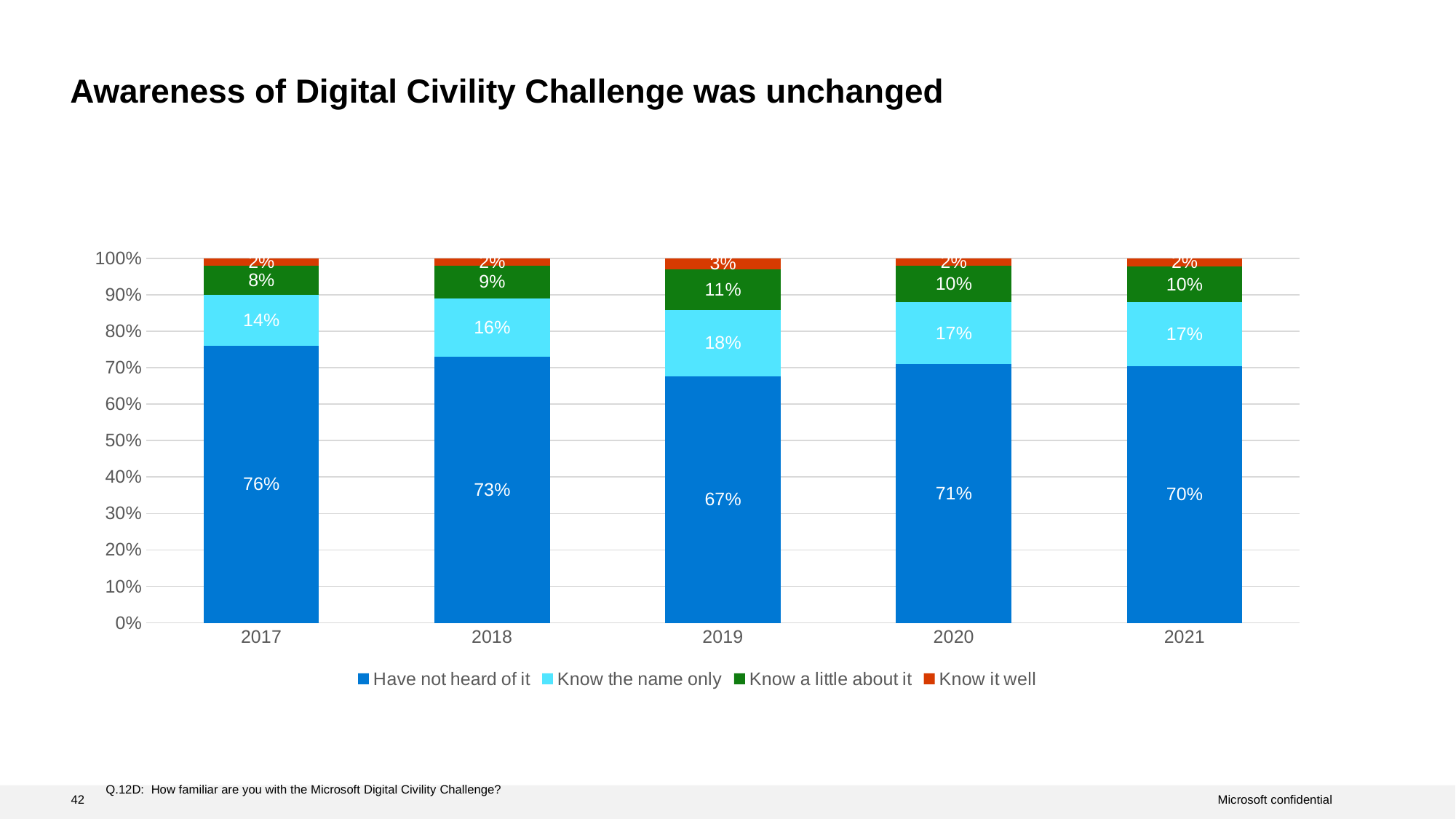

# Awareness of Digital Civility Challenge was unchanged

### Chart:

| Category | Have not heard of it | Know the name only | Know a little about it | Know it well |
|---|---|---|---|---|
| 2017 | 0.76 | 0.14 | 0.08 | 0.02 |
| 2018 | 0.73 | 0.16 | 0.09 | 0.02 |
| 2019 | 0.67 | 0.18 | 0.11 | 0.03 |
| 2020 | 0.71 | 0.17 | 0.1 | 0.02 |
| 2021 | 0.704 | 0.174 | 0.099 | 0.022 |
 Q.12D:  How familiar are you with the Microsoft Digital Civility Challenge?